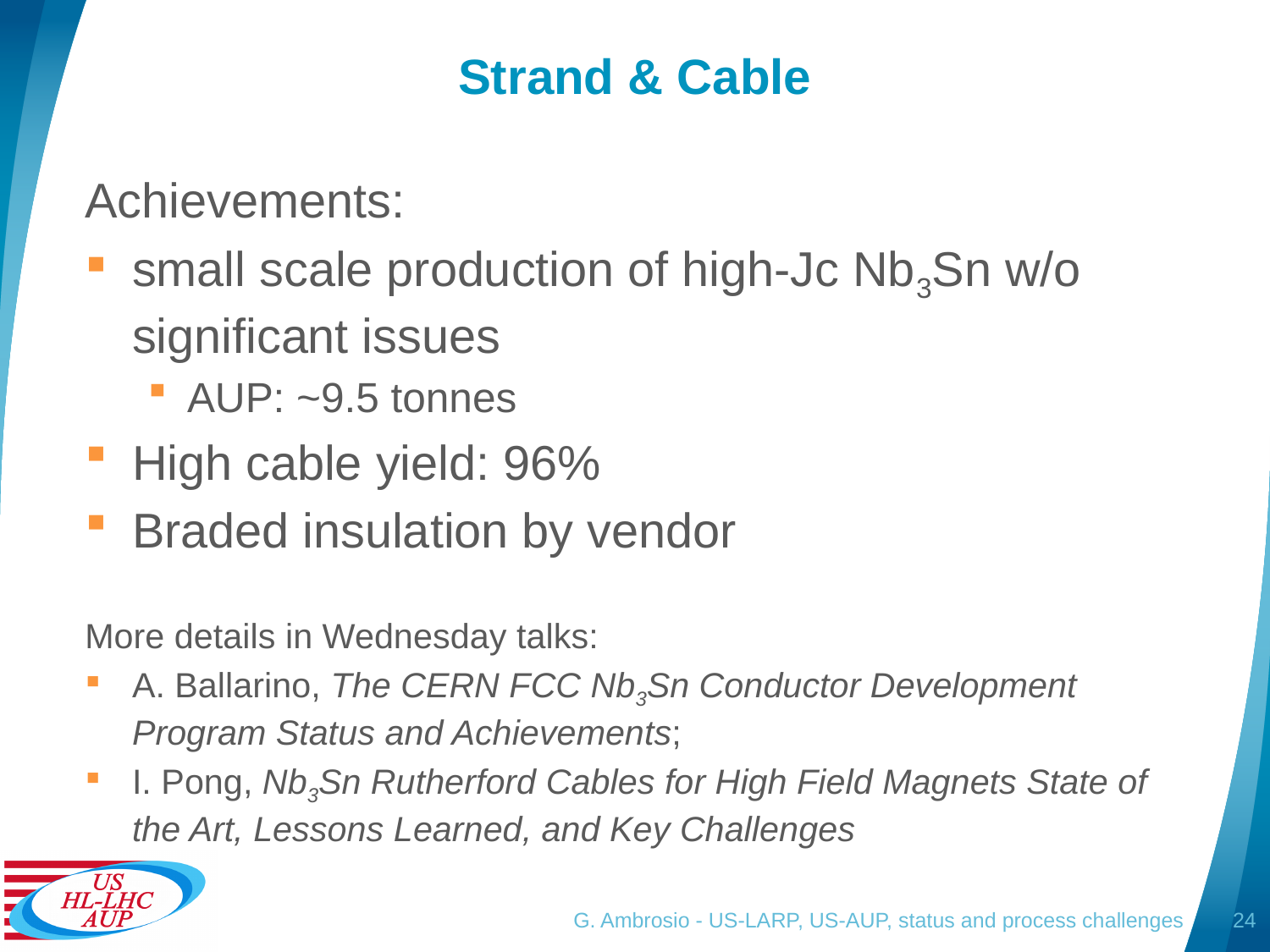

# Strand & Cable
Achievements:
small scale production of high-Jc Nb3Sn w/o significant issues
AUP: ~9.5 tonnes
High cable yield: 96%
Braded insulation by vendor

More details in Wednesday talks:
A. Ballarino, The CERN FCC Nb3Sn Conductor Development Program Status and Achievements;
I. Pong, Nb3Sn Rutherford Cables for High Field Magnets State of the Art, Lessons Learned, and Key Challenges

G. Ambrosio - US-LARP, US-AUP, status and process challenges
24